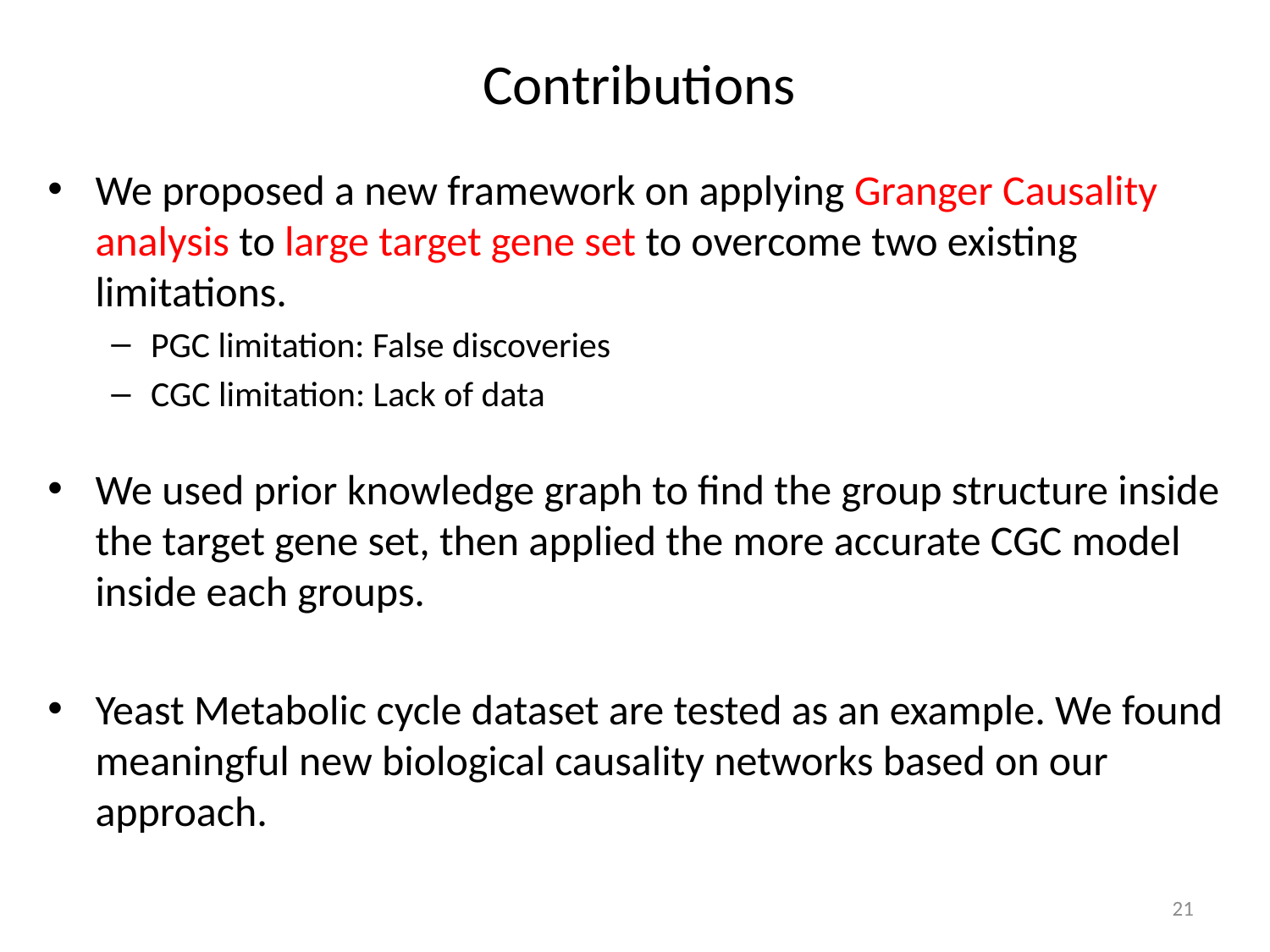

# Contributions
We proposed a new framework on applying Granger Causality analysis to large target gene set to overcome two existing limitations.
PGC limitation: False discoveries
CGC limitation: Lack of data

We used prior knowledge graph to find the group structure inside the target gene set, then applied the more accurate CGC model inside each groups.

Yeast Metabolic cycle dataset are tested as an example. We found meaningful new biological causality networks based on our approach.
21